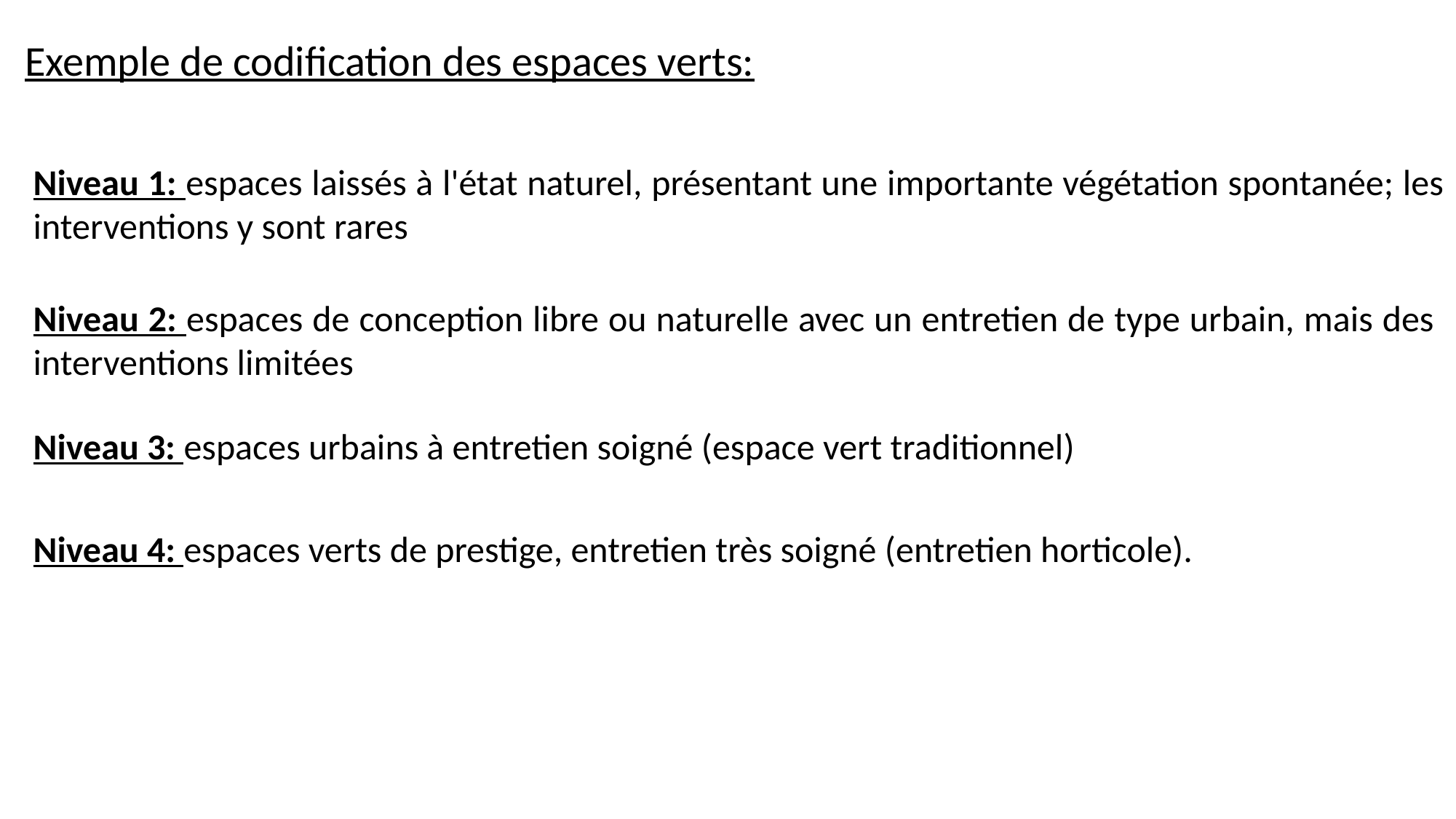

Exemple de codification des espaces verts:
Niveau 1: espaces laissés à l'état naturel, présentant une importante végétation spontanée; les interventions y sont rares
Niveau 2: espaces de conception libre ou naturelle avec un entretien de type urbain, mais des interventions limitées
Niveau 3: espaces urbains à entretien soigné (espace vert traditionnel)
Niveau 4: espaces verts de prestige, entretien très soigné (entretien horticole).